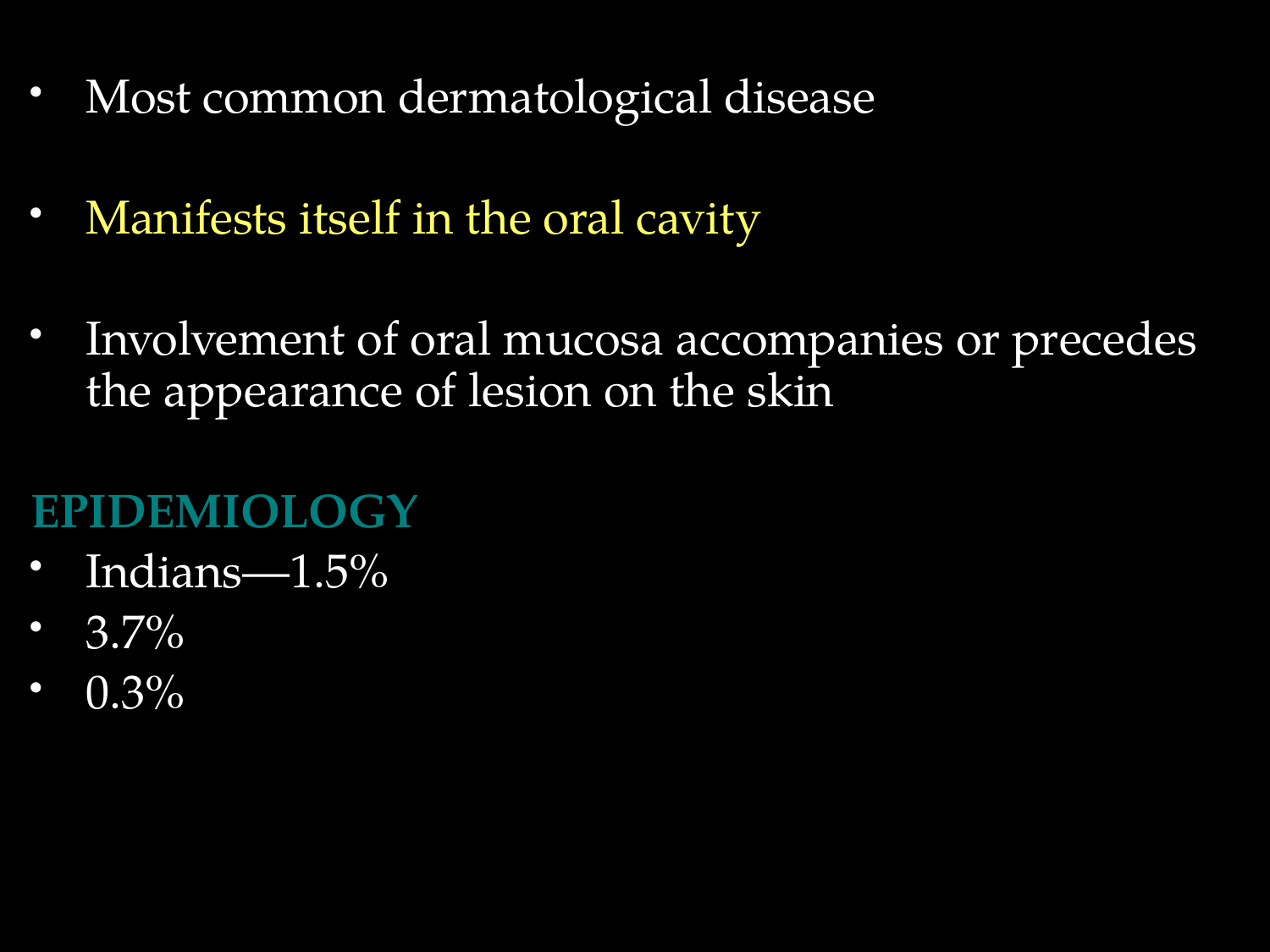

Most common dermatological disease

Manifests itself in the oral cavity

Involvement of oral mucosa accompanies or precedes the appearance of lesion on the skin

EPIDEMIOLOGY
Indians—1.5%
3.7%
0.3%

#